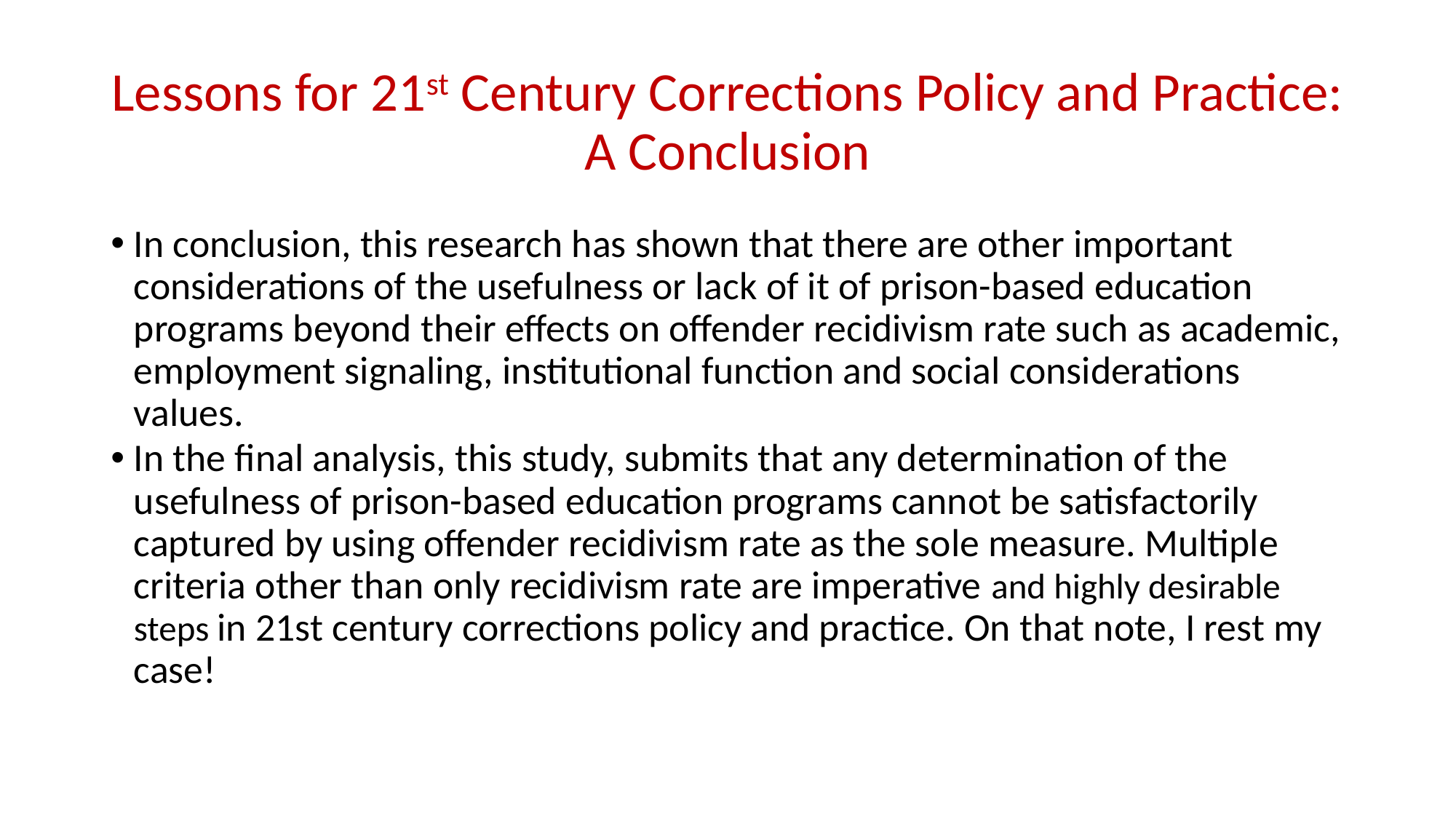

# Lessons for 21st Century Corrections Policy and Practice: A Conclusion
In conclusion, this research has shown that there are other important considerations of the usefulness or lack of it of prison-based education programs beyond their effects on offender recidivism rate such as academic, employment signaling, institutional function and social considerations values.
In the final analysis, this study, submits that any determination of the usefulness of prison-based education programs cannot be satisfactorily captured by using offender recidivism rate as the sole measure. Multiple criteria other than only recidivism rate are imperative and highly desirable steps in 21st century corrections policy and practice. On that note, I rest my case!